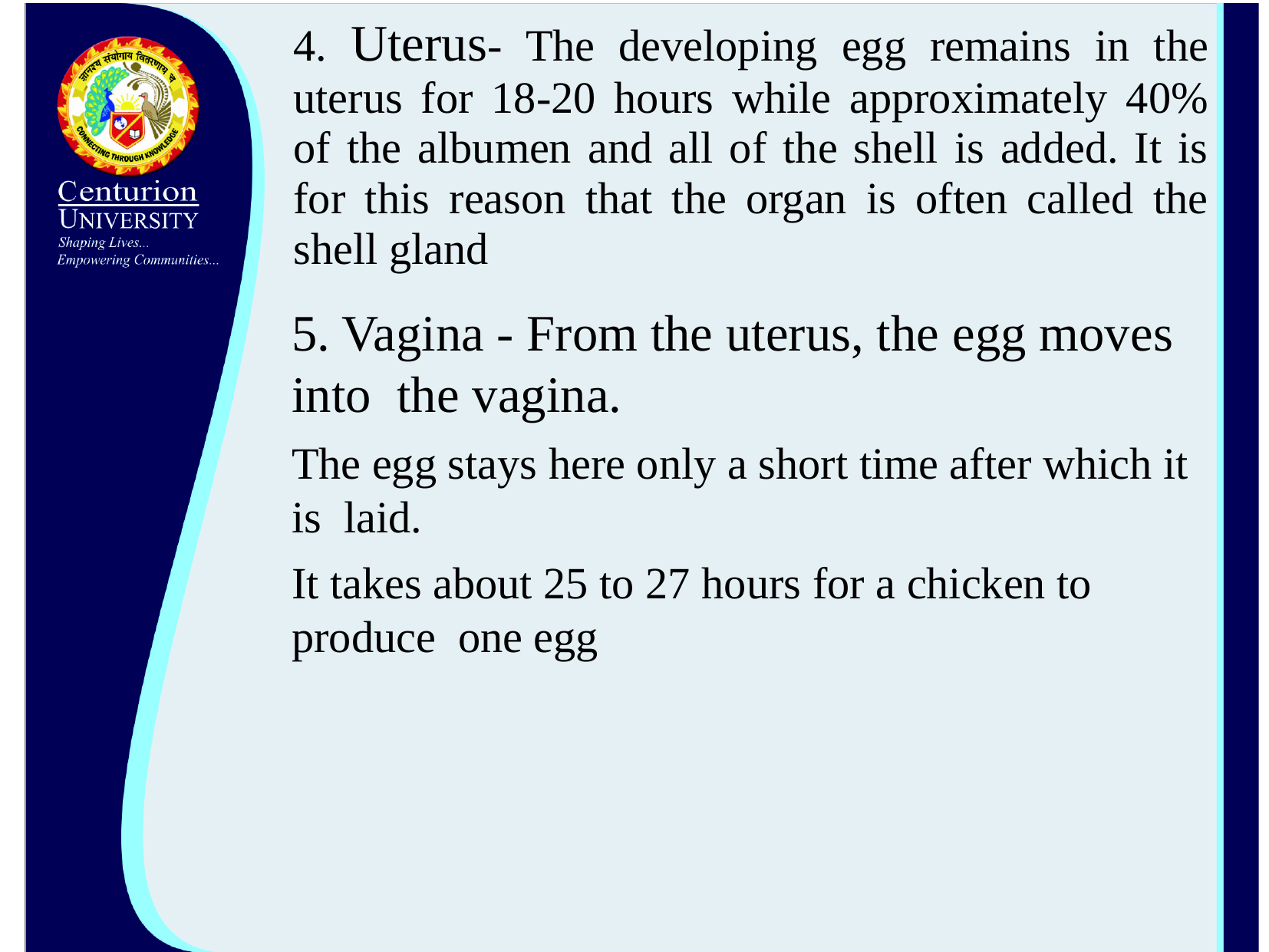

4. Uterus- The developing egg remains in the uterus for 18-20 hours while approximately 40% of the albumen and all of the shell is added. It is for this reason that the organ is often called the shell gland
5. Vagina - From the uterus, the egg moves into  the vagina.
The egg stays here only a short time after which it is  laid.
It takes about 25 to 27 hours for a chicken to produce  one egg